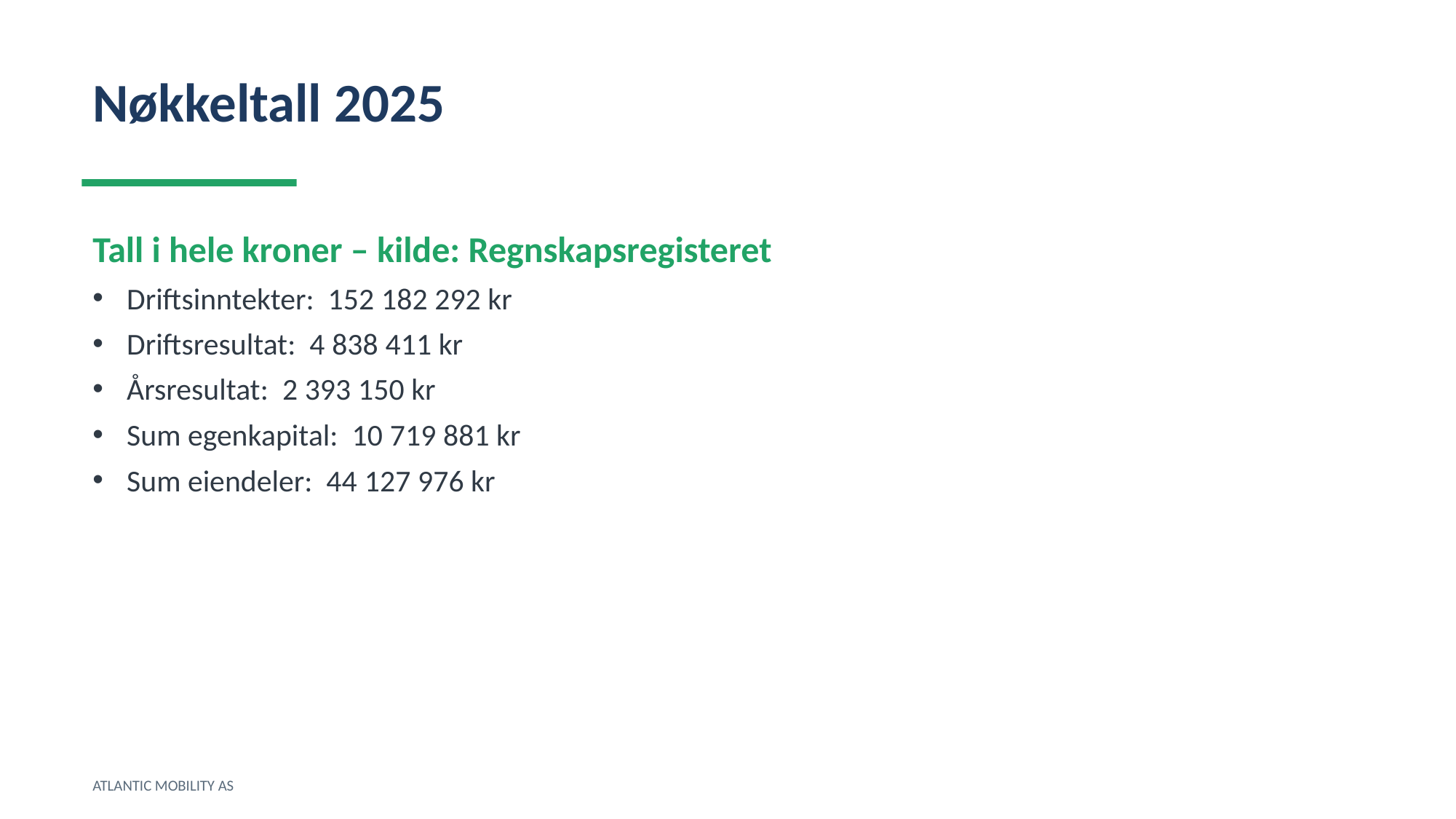

Nøkkeltall 2025

Tall i hele kroner – kilde: Regnskapsregisteret
Driftsinntekter:  152 182 292 kr
Driftsresultat:  4 838 411 kr
Årsresultat:  2 393 150 kr
Sum egenkapital:  10 719 881 kr
Sum eiendeler:  44 127 976 kr
ATLANTIC MOBILITY AS